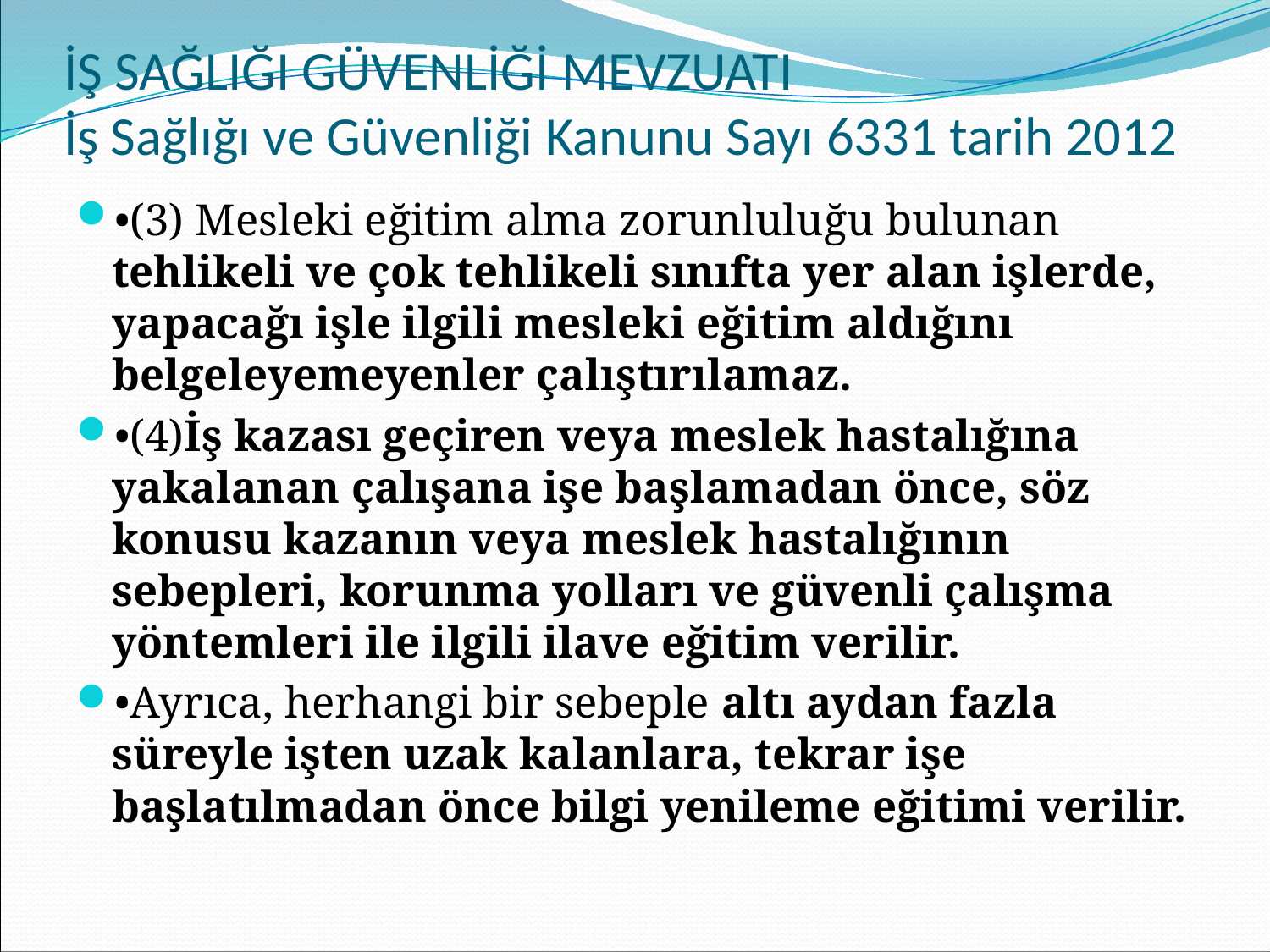

# İŞ SAĞLIĞI GÜVENLİĞİ MEVZUATI İş Sağlığı ve Güvenliği Kanunu Sayı 6331 tarih 2012
•(3) Mesleki eğitim alma zorunluluğu bulunan tehlikeli ve çok tehlikeli sınıfta yer alan işlerde, yapacağı işle ilgili mesleki eğitim aldığını belgeleyemeyenler çalıştırılamaz.
•(4)İş kazası geçiren veya meslek hastalığına yakalanan çalışana işe başlamadan önce, söz konusu kazanın veya meslek hastalığının sebepleri, korunma yolları ve güvenli çalışma yöntemleri ile ilgili ilave eğitim verilir.
•Ayrıca, herhangi bir sebeple altı aydan fazla süreyle işten uzak kalanlara, tekrar işe başlatılmadan önce bilgi yenileme eğitimi verilir.